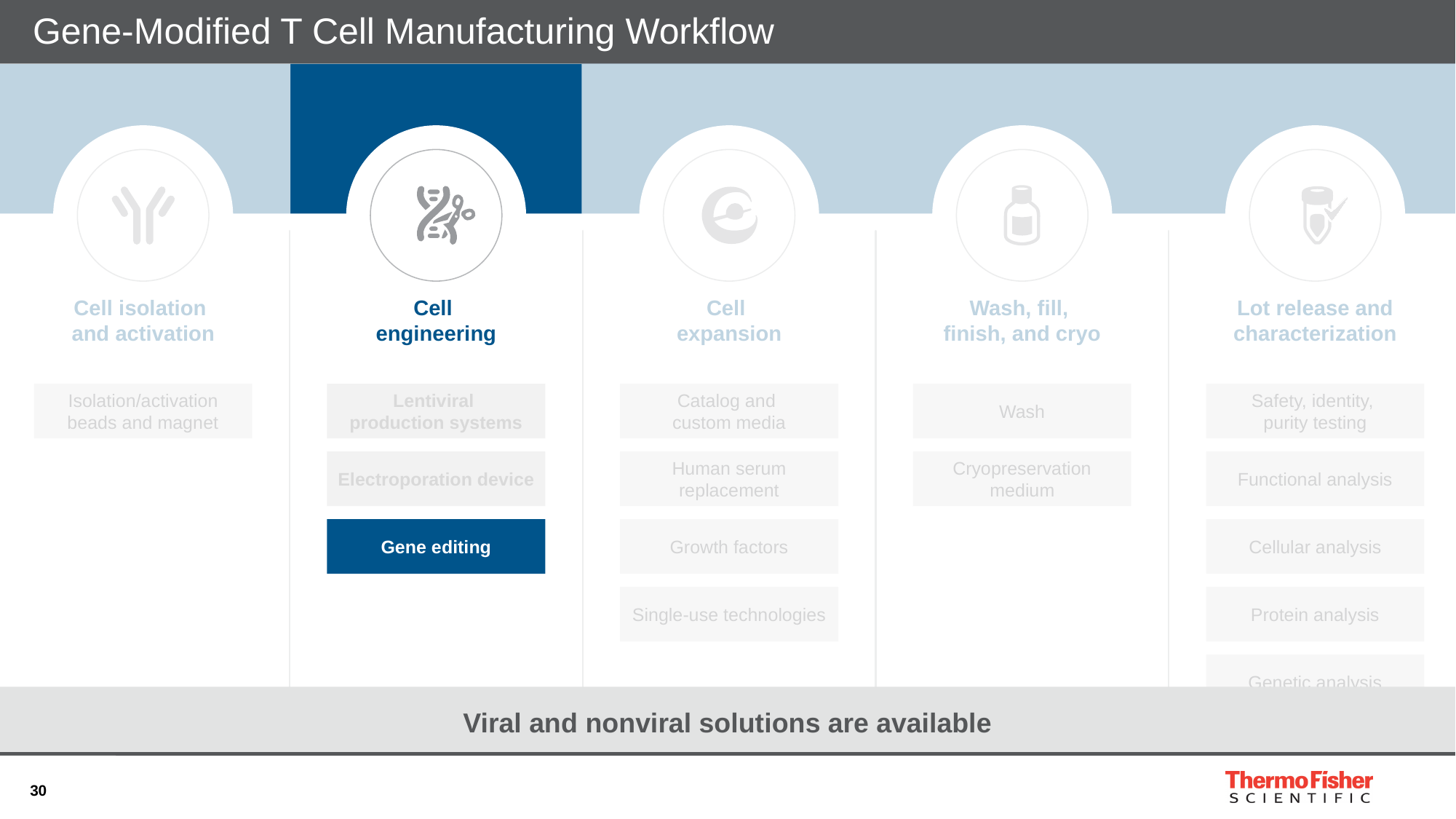

# Gene-Modified T Cell Manufacturing Workflow

Cell isolation
and activation
Cell
engineering
Cell
expansion
Wash, fill,
finish, and cryo
Lot release and characterization
Isolation/activation beads and magnet
Lentiviral
production systems
Catalog and
custom media
Wash
Safety, identity,
purity testing
Electroporation device
Human serum replacement
Cryopreservation medium
Functional analysis
Gene editing
Growth factors
Cellular analysis
Single-use technologies
Protein analysis
Genetic analysis
Viral and nonviral solutions are available